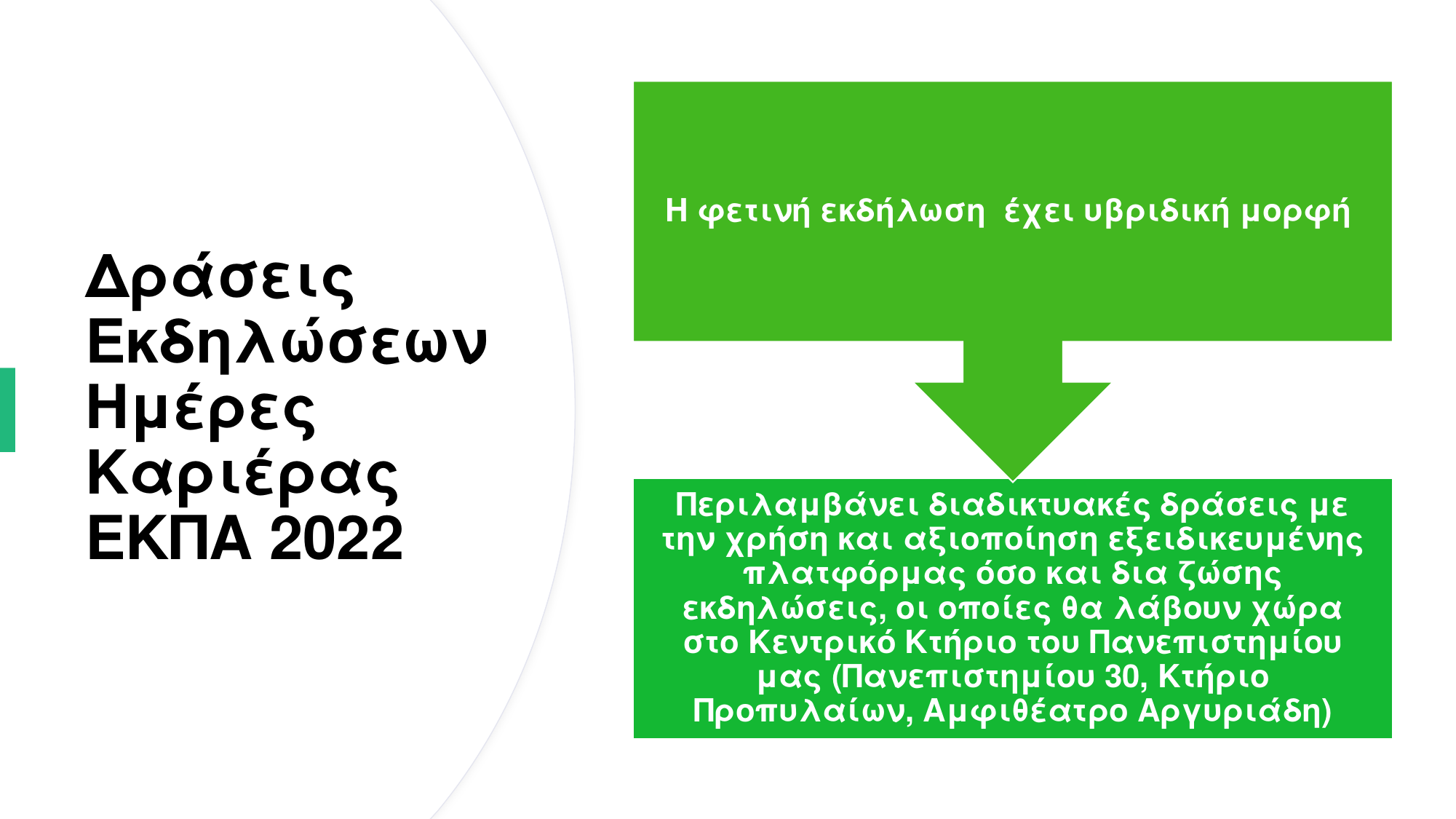

Περιλαμβάνει διαδικτυακές δράσεις με την χρήση και αξιοποίηση εξειδικευμένης πλατφόρμας όσο και δια ζώσης εκδηλώσεις, οι οποίες θα λάβουν χώρα στο Κεντρικό Κτήριο του Πανεπιστημίου μας (Πανεπιστημίου 30, Κτήριο Προπυλαίων, Αμφιθέατρο Αργυριάδη)
Η φετινή εκδήλωση  έχει υβριδική μορφή
# Δράσεις Εκδηλώσεων Ημέρες Καριέρας ΕΚΠΑ 2022